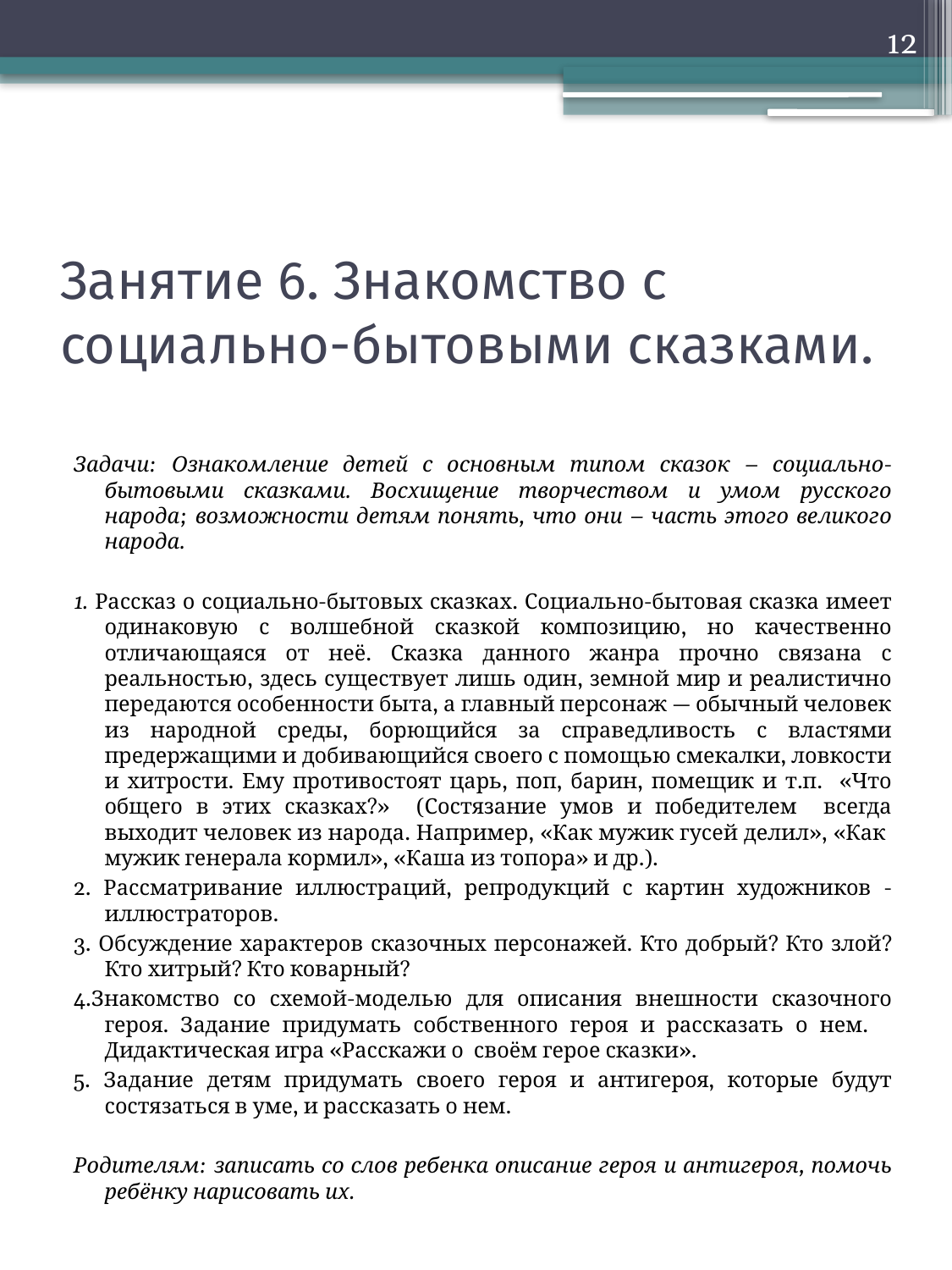

12
# Занятие 6. Знакомство с социально-бытовыми сказками.

Задачи: Ознакомление детей с основным типом сказок – социально-бытовыми сказками. Восхищение творчеством и умом русского народа; возможности детям понять, что они – часть этого великого народа.

1. Рассказ о социально-бытовых сказках. Социально-бытовая сказка имеет одинаковую с волшебной сказкой композицию, но качественно отличающаяся от неё. Сказка данного жанра прочно связана с реальностью, здесь существует лишь один, земной мир и реалистично передаются особенности быта, а главный персонаж — обычный человек из народной среды, борющийся за справедливость с властями предержащими и добивающийся своего с помощью смекалки, ловкости и хитрости. Ему противостоят царь, поп, барин, помещик и т.п.  «Что общего в этих сказках?»  (Состязание умов и победителем  всегда выходит человек из народа. Например, «Как мужик гусей делил», «Как  мужик генерала кормил», «Каша из топора» и др.).
2. Рассматривание иллюстраций, репродукций с картин художников - иллюстраторов.
3. Обсуждение характеров сказочных персонажей. Кто добрый? Кто злой? Кто хитрый? Кто коварный?
4.Знакомство со схемой-моделью для описания внешности сказочного героя. Задание придумать собственного героя и рассказать о нем.   Дидактическая игра «Расскажи о  своём герое сказки».
5. Задание детям придумать своего героя и антигероя, которые будут состязаться в уме, и рассказать о нем.

Родителям: записать со слов ребенка описание героя и антигероя, помочь ребёнку нарисовать их.